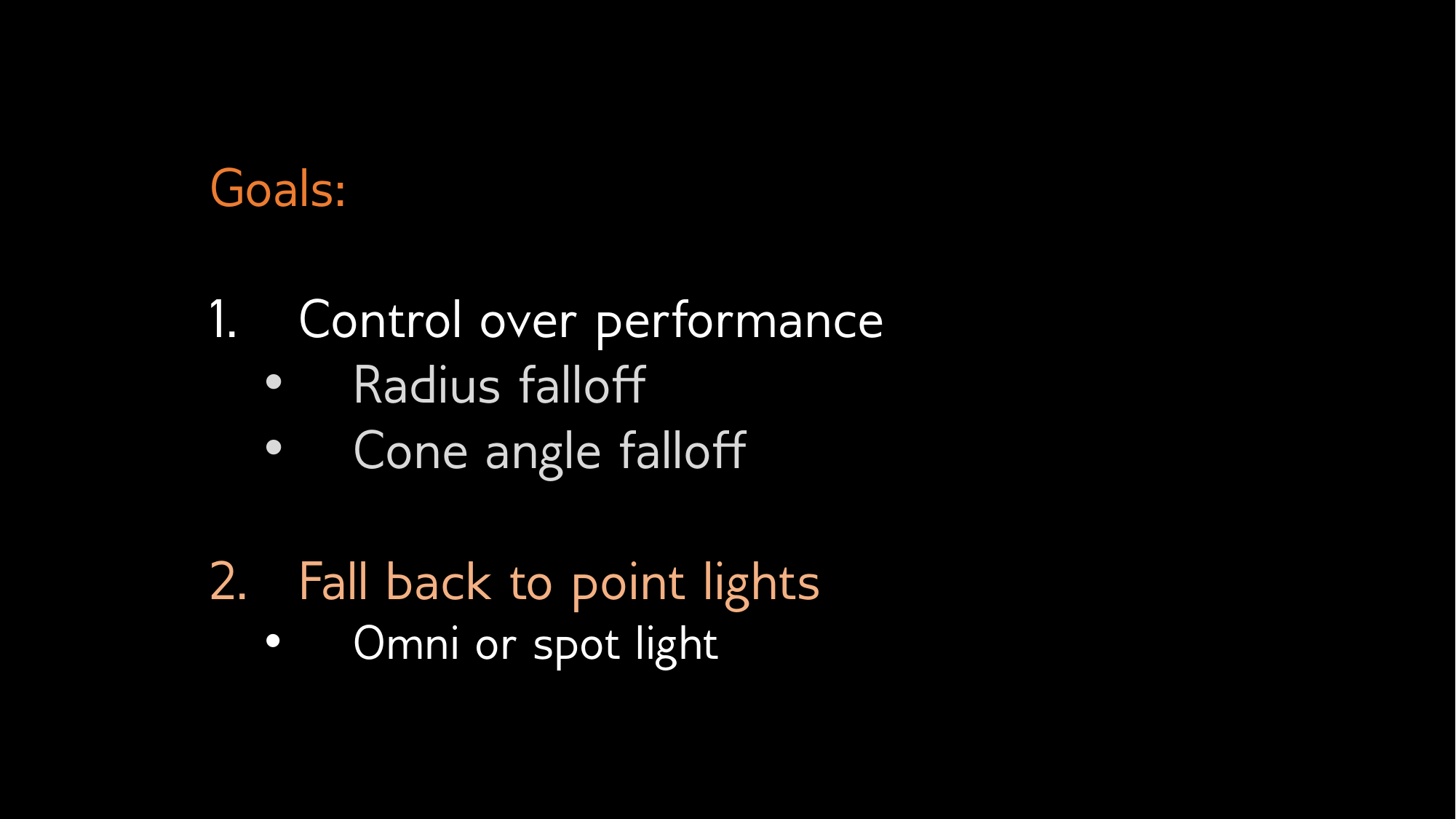

Goals:

Control over performance
Radius falloff
Cone angle falloff

Fall back to point lights
Omni or spot light